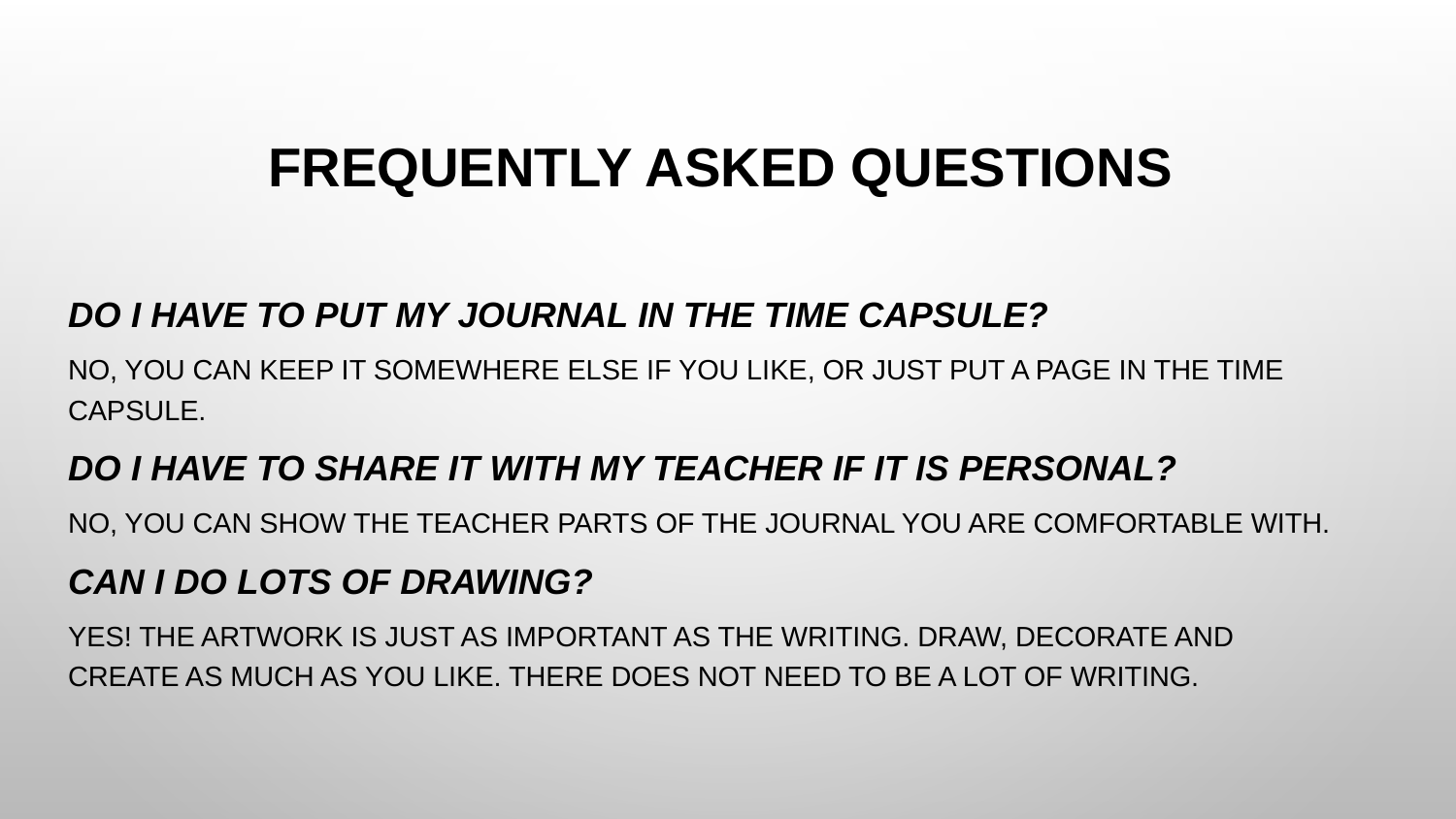

# Frequently Asked Questions
Do I have to put my journal in the time capsule?
No, you can keep it somewhere else if you like, or just put a page in the time capsule.
Do I have to share it with my teacher if it is personal?
No, you can show the teacher parts of the journal you are comfortable with.
Can I do lots of drawing?
YES! The artwork is just as important as the writing. Draw, decorate and create as much as you like. There does not need to be a lot of writing.